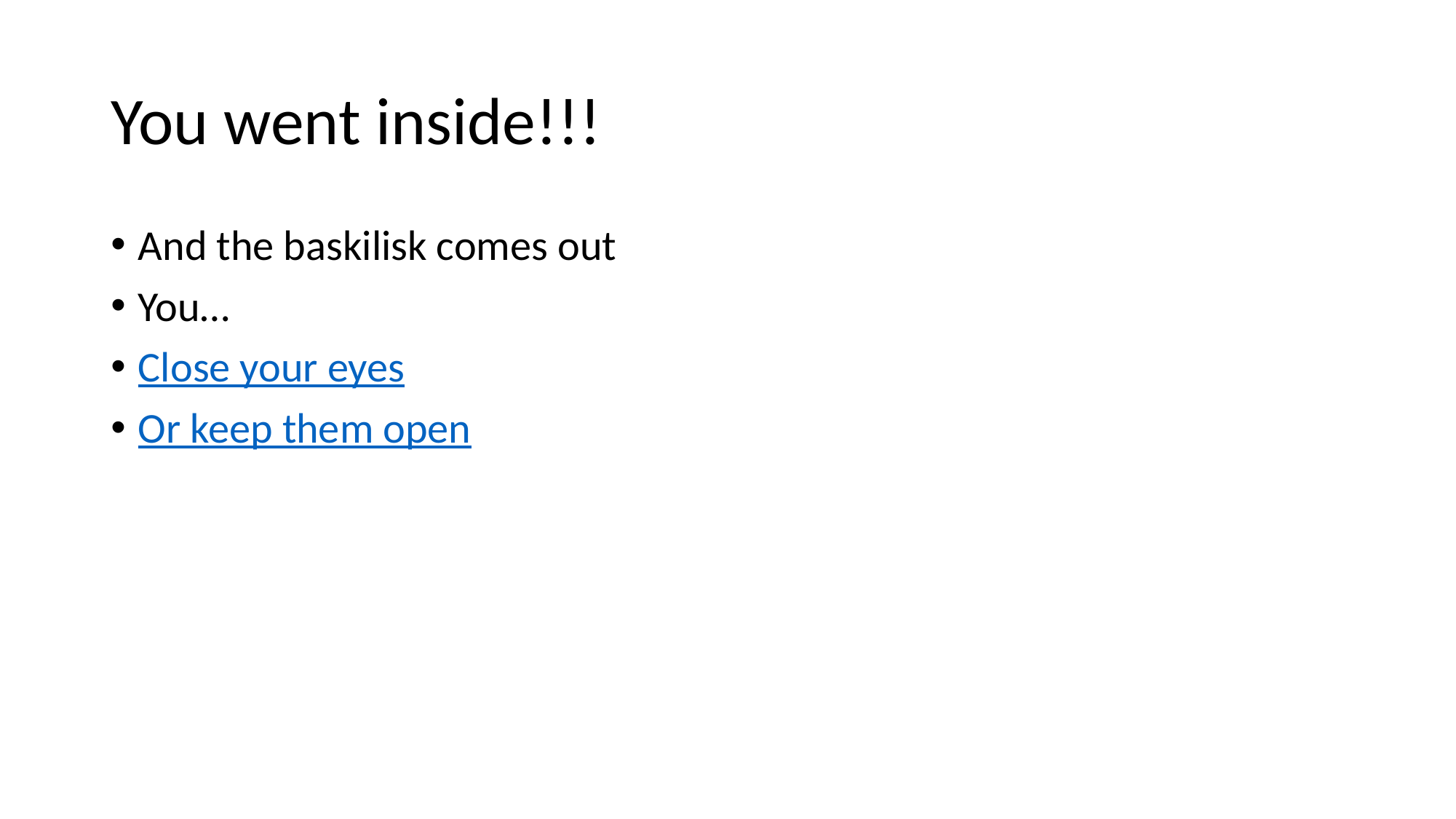

# You went inside!!!
And the baskilisk comes out
You…
Close your eyes
Or keep them open